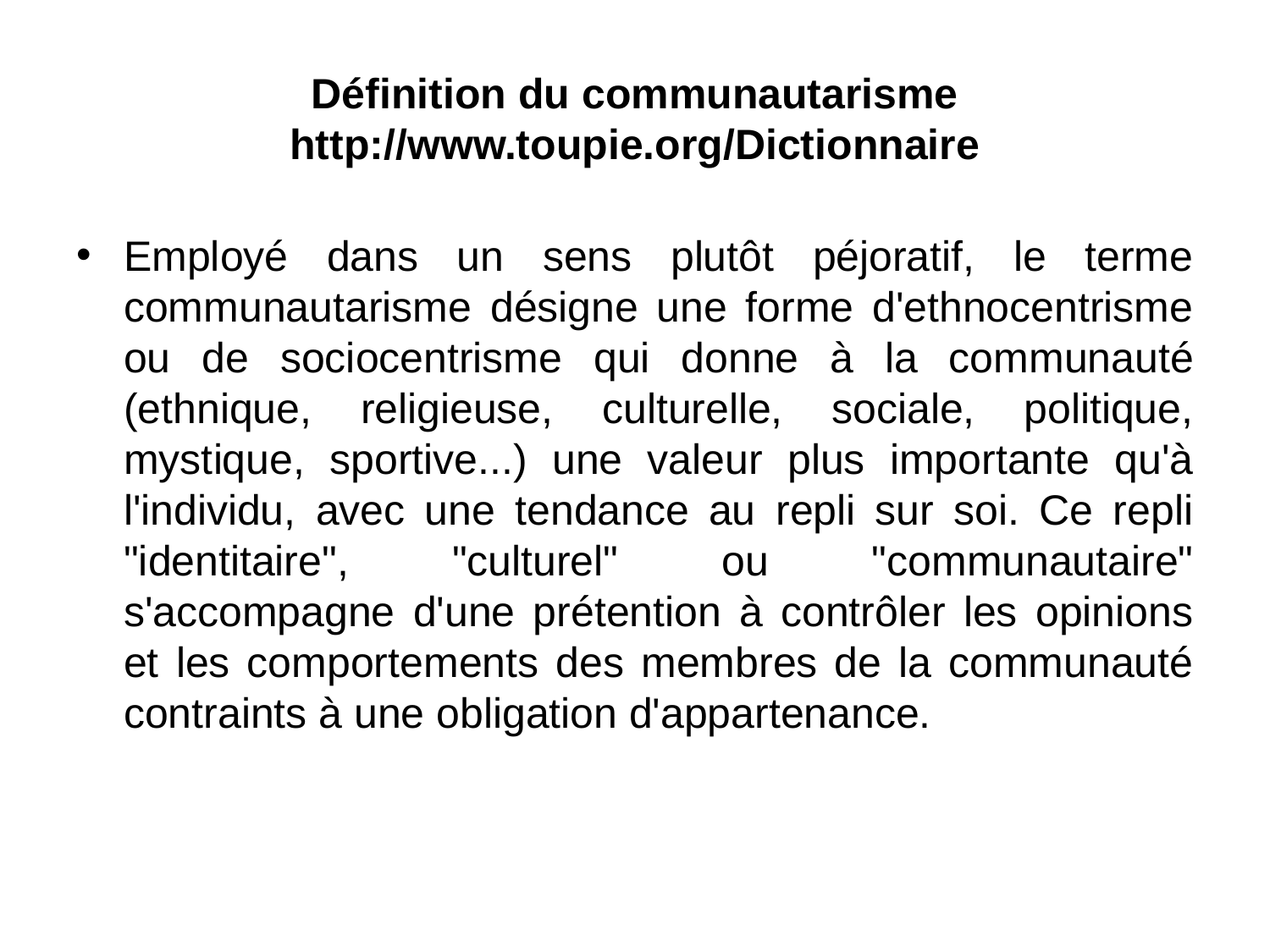

# Définition du communautarisme http://www.toupie.org/Dictionnaire
Employé dans un sens plutôt péjoratif, le terme communautarisme désigne une forme d'ethnocentrisme ou de sociocentrisme qui donne à la communauté (ethnique, religieuse, culturelle, sociale, politique, mystique, sportive...) une valeur plus importante qu'à l'individu, avec une tendance au repli sur soi. Ce repli "identitaire", "culturel" ou "communautaire" s'accompagne d'une prétention à contrôler les opinions et les comportements des membres de la communauté contraints à une obligation d'appartenance.